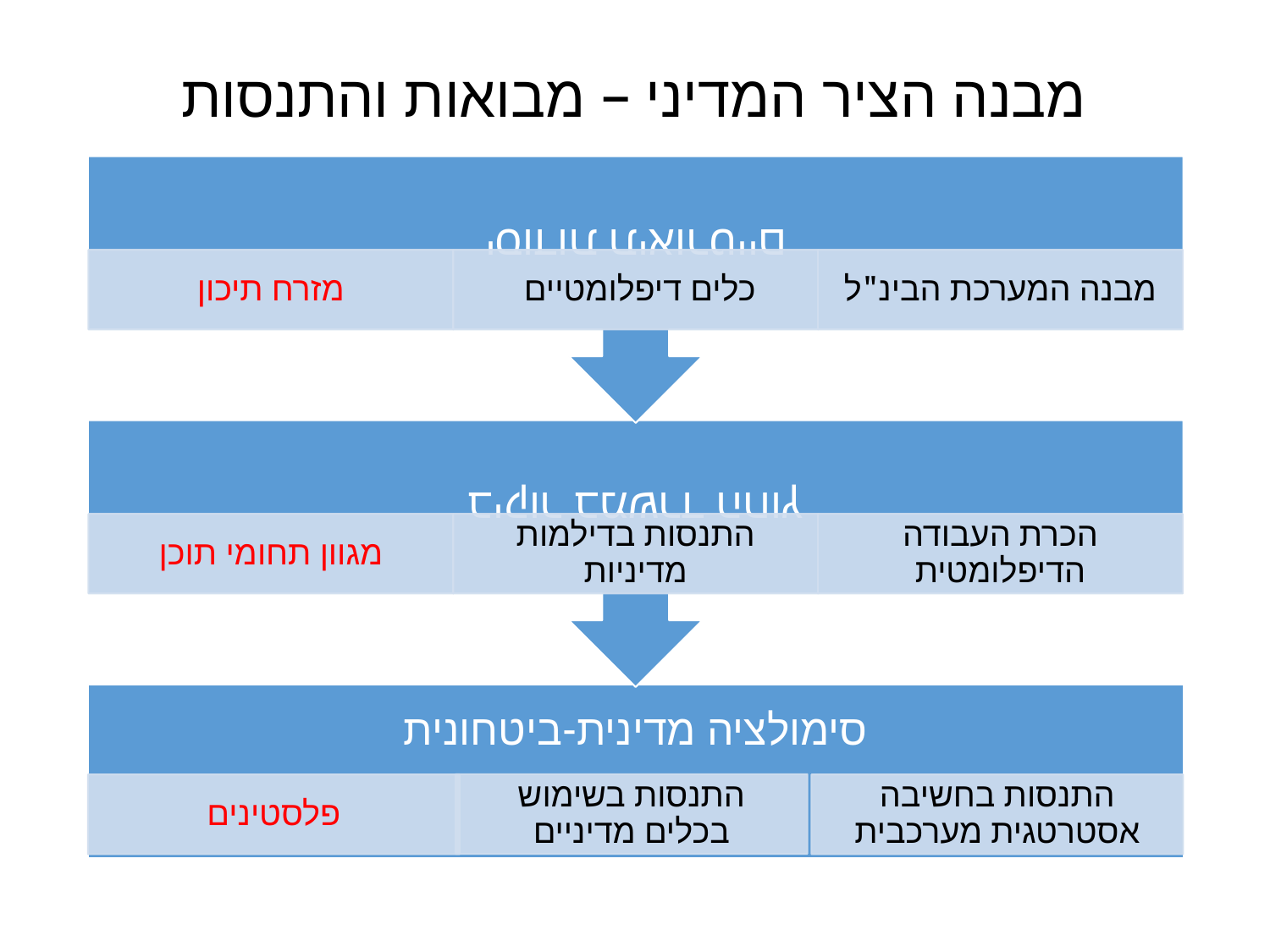

# מבנה הציר המדיני – מבואות והתנסות
סימולציה מדינית-ביטחונית
התנסות בחשיבה אסטרטגית מערכבית
התנסות בשימוש בכלים מדיניים
פלסטינים
ביקור במשרד החוץ
הכרת העבודה הדיפלומטית
התנסות בדילמות מדיניות
מגוון תחומי תוכן
יסודות תיאורטיים
מבנה המערכת הבינ"ל
כלים דיפלומטיים
מזרח תיכון